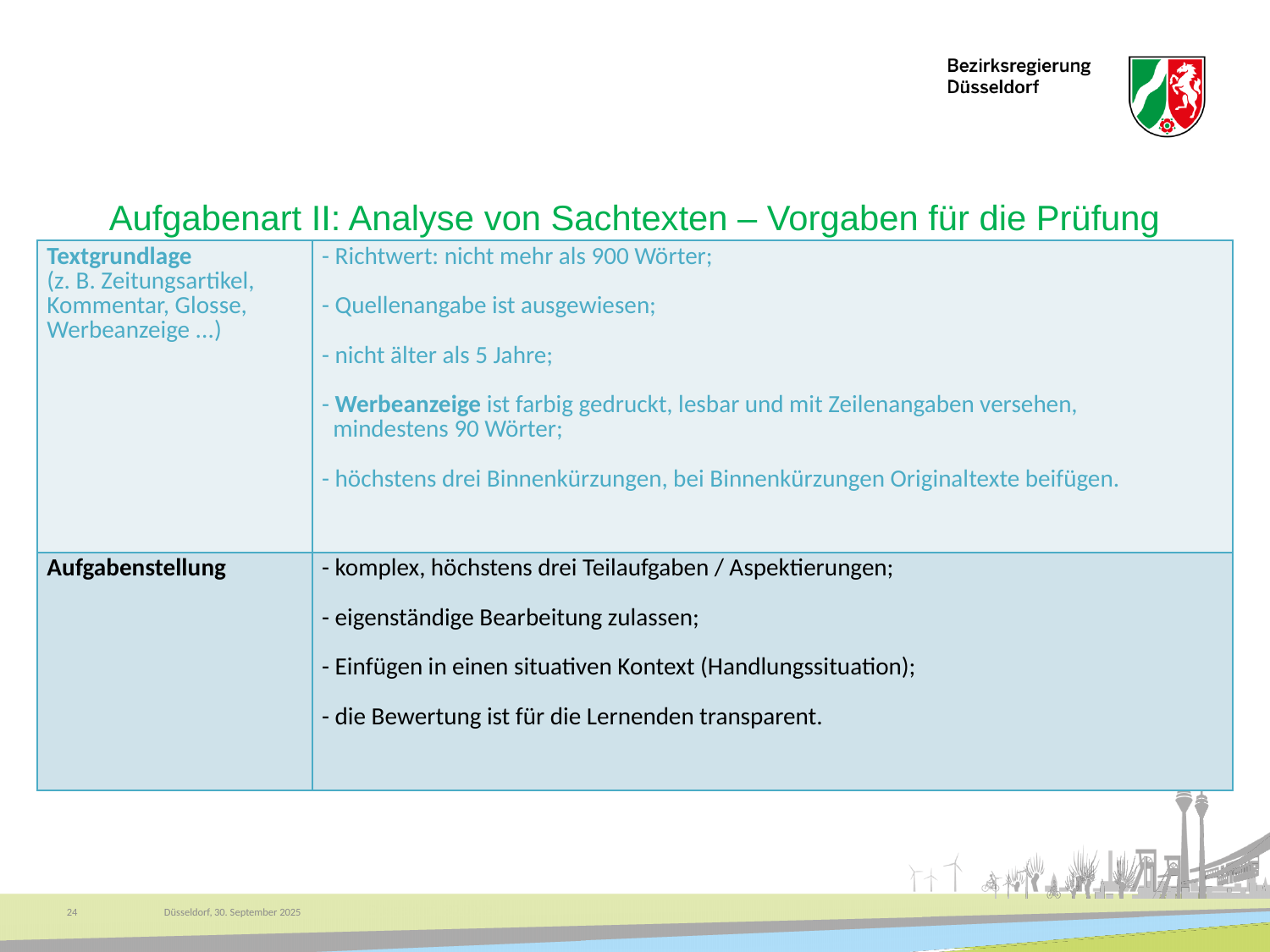

# Aufgabenart II: Analyse von Sachtexten – Vorgaben für die Prüfung
| Textgrundlage (z. B. Zeitungsartikel, Kommentar, Glosse, Werbeanzeige ...) | - Richtwert: nicht mehr als 900 Wörter; - Quellenangabe ist ausgewiesen; - nicht älter als 5 Jahre; - Werbeanzeige ist farbig gedruckt, lesbar und mit Zeilenangaben versehen, mindestens 90 Wörter; - höchstens drei Binnenkürzungen, bei Binnenkürzungen Originaltexte beifügen. |
| --- | --- |
| Aufgabenstellung | - komplex, höchstens drei Teilaufgaben / Aspektierungen; - eigenständige Bearbeitung zulassen; - Einfügen in einen situativen Kontext (Handlungssituation); - die Bewertung ist für die Lernenden transparent. |

24
Düsseldorf, 30. September 2025